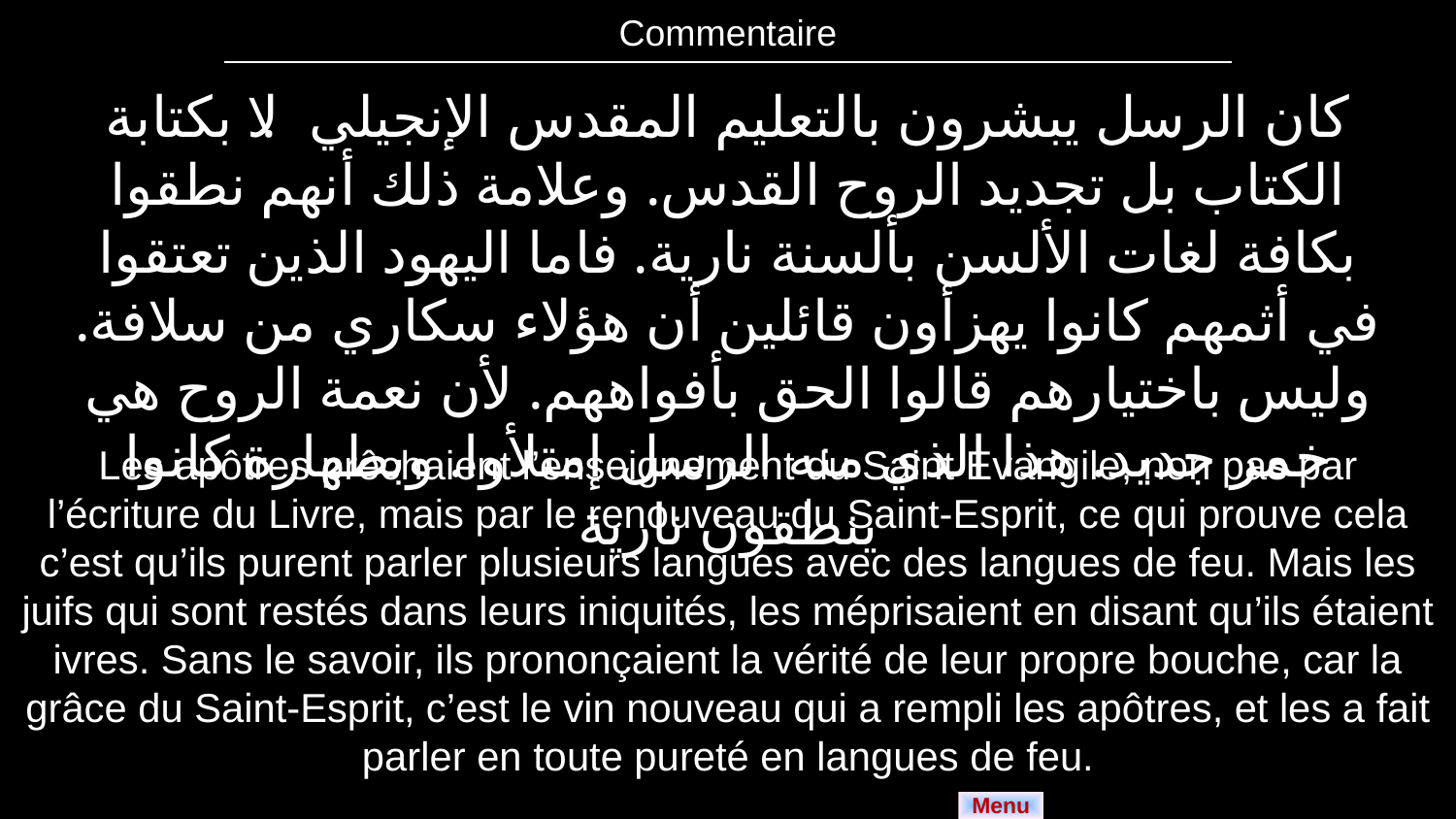

| Commentaire |
| --- |
كان الرسل يبشرون بالتعليم المقدس الإنجيلي. لا بكتابة الكتاب بل تجديد الروح القدس. وعلامة ذلك أنهم نطقوا بكافة لغات الألسن بألسنة نارية. فاما اليهود الذين تعتقوا في أثمهم كانوا يهزأون قائلين أن هؤلاء سكاري من سلافة. وليس باختيارهم قالوا الحق بأفواههم. لأن نعمة الروح هي خمر جديد. هذا الذي منه الرسل إمتلأوا. وبطهارة كانوا ينطقون نارية
Les apôtres prêchaient l’enseignement du Saint Evangile, non pas par l’écriture du Livre, mais par le renouveau du Saint-Esprit, ce qui prouve cela c’est qu’ils purent parler plusieurs langues avec des langues de feu. Mais les juifs qui sont restés dans leurs iniquités, les méprisaient en disant qu’ils étaient ivres. Sans le savoir, ils prononçaient la vérité de leur propre bouche, car la grâce du Saint-Esprit, c’est le vin nouveau qui a rempli les apôtres, et les a fait parler en toute pureté en langues de feu.